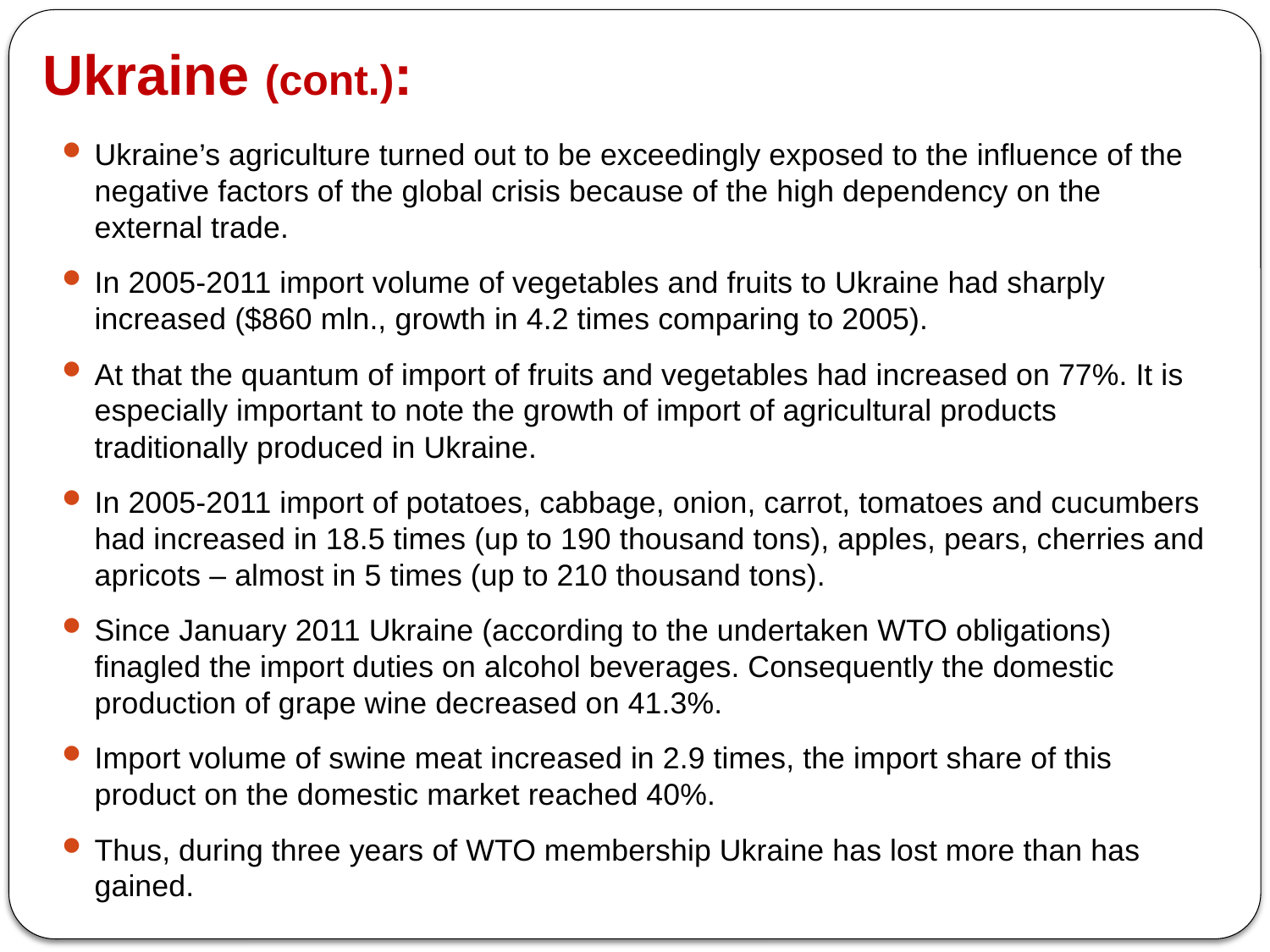

# Ukraine (cont.):
Ukraine’s agriculture turned out to be exceedingly exposed to the influence of the negative factors of the global crisis because of the high dependency on the external trade.

In 2005-2011 import volume of vegetables and fruits to Ukraine had sharply increased ($860 mln., growth in 4.2 times comparing to 2005).

At that the quantum of import of fruits and vegetables had increased on 77%. It is especially important to note the growth of import of agricultural products traditionally produced in Ukraine.

In 2005-2011 import of potatoes, cabbage, onion, carrot, tomatoes and cucumbers had increased in 18.5 times (up to 190 thousand tons), apples, pears, cherries and apricots – almost in 5 times (up to 210 thousand tons).

Since January 2011 Ukraine (according to the undertaken WTO obligations) finagled the import duties on alcohol beverages. Consequently the domestic production of grape wine decreased on 41.3%.

Import volume of swine meat increased in 2.9 times, the import share of this product on the domestic market reached 40%.

Thus, during three years of WTO membership Ukraine has lost more than has gained.